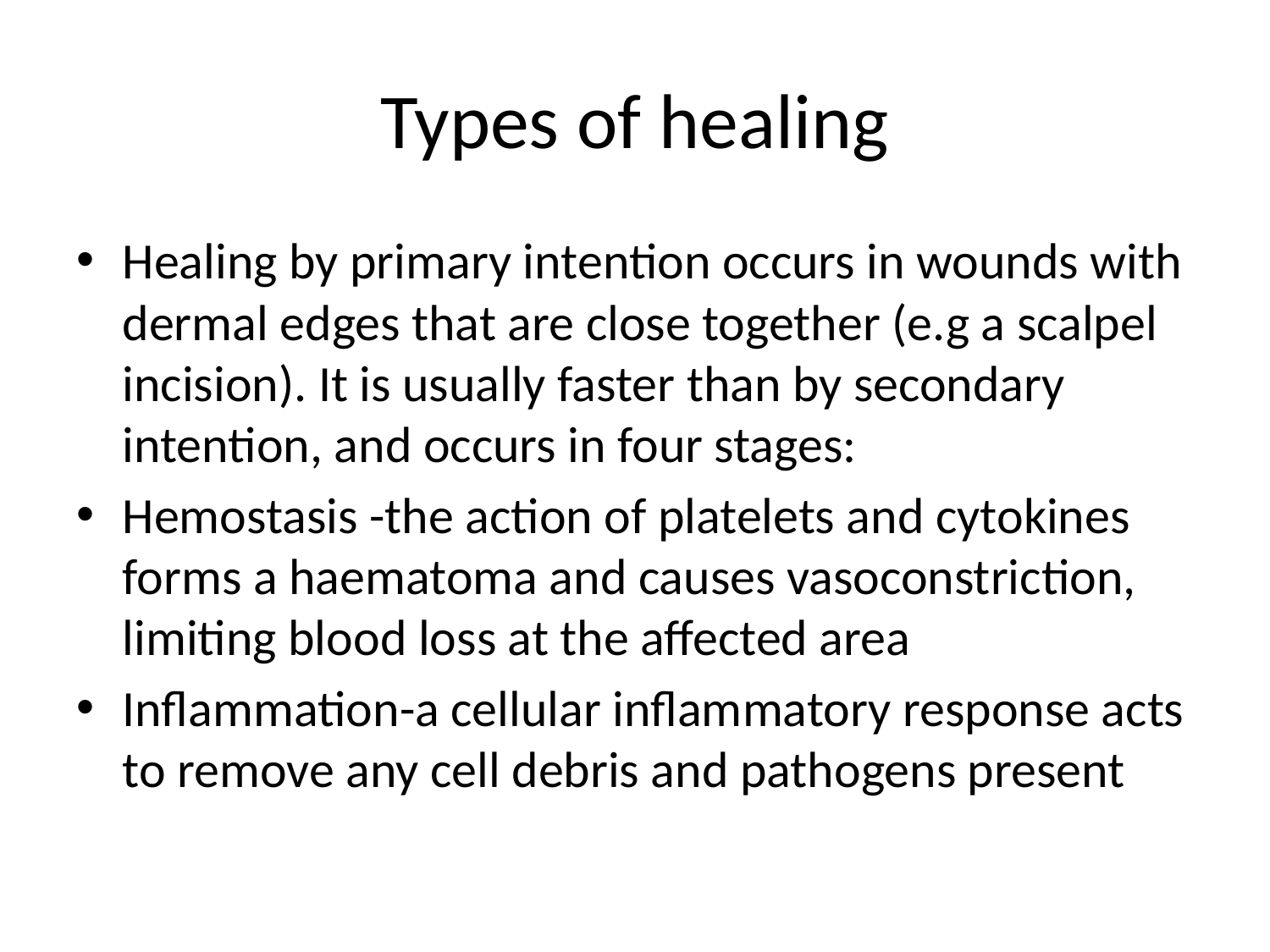

# Types of healing
Healing by primary intention occurs in wounds with dermal edges that are close together (e.g a scalpel incision). It is usually faster than by secondary intention, and occurs in four stages:
Hemostasis -the action of platelets and cytokines forms a haematoma and causes vasoconstriction, limiting blood loss at the affected area
Inflammation-a cellular inflammatory response acts to remove any cell debris and pathogens present